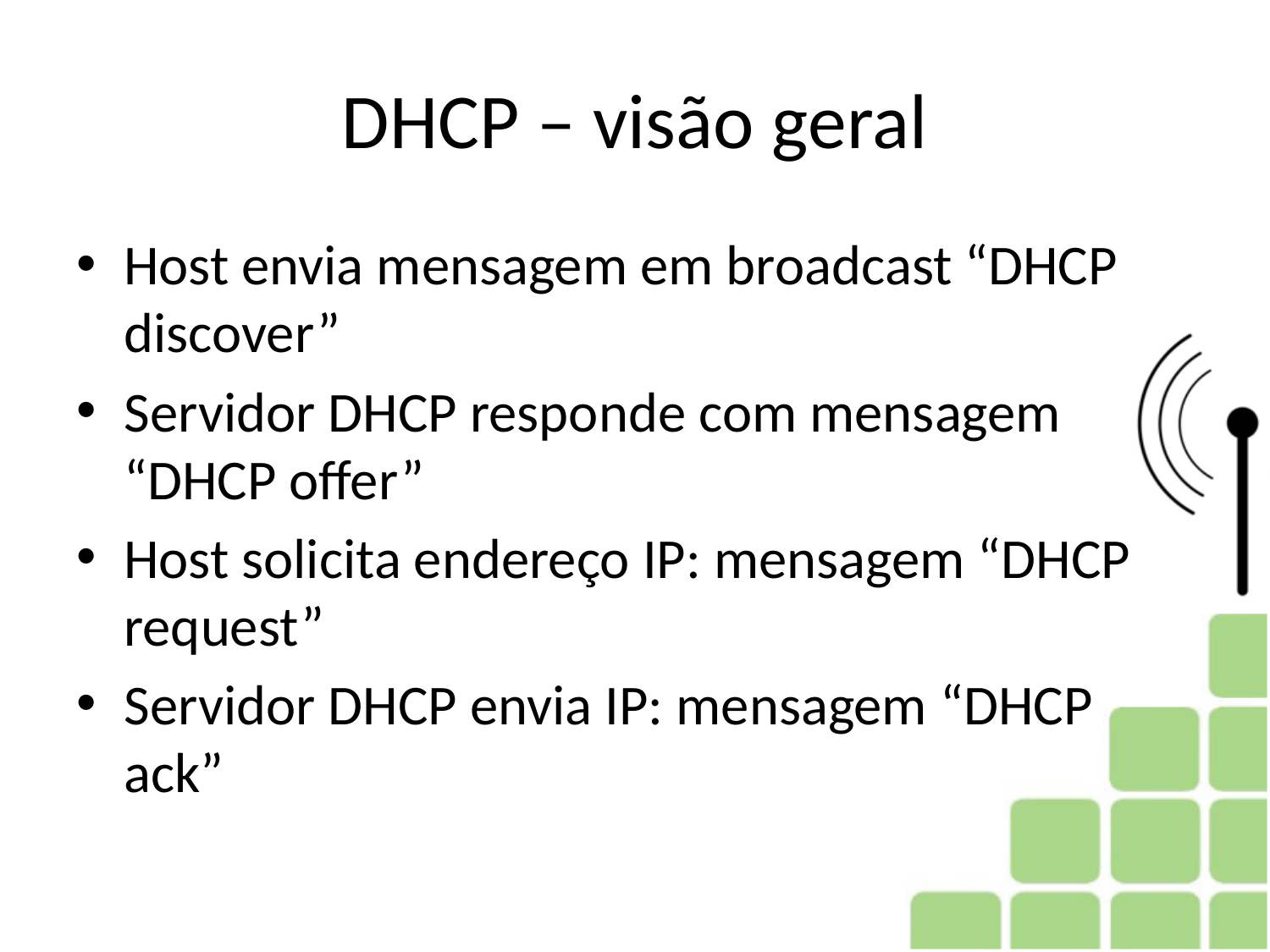

# DHCP – visão geral
Host envia mensagem em broadcast “DHCP discover”
Servidor DHCP responde com mensagem “DHCP offer”
Host solicita endereço IP: mensagem “DHCP request”
Servidor DHCP envia IP: mensagem “DHCP ack”